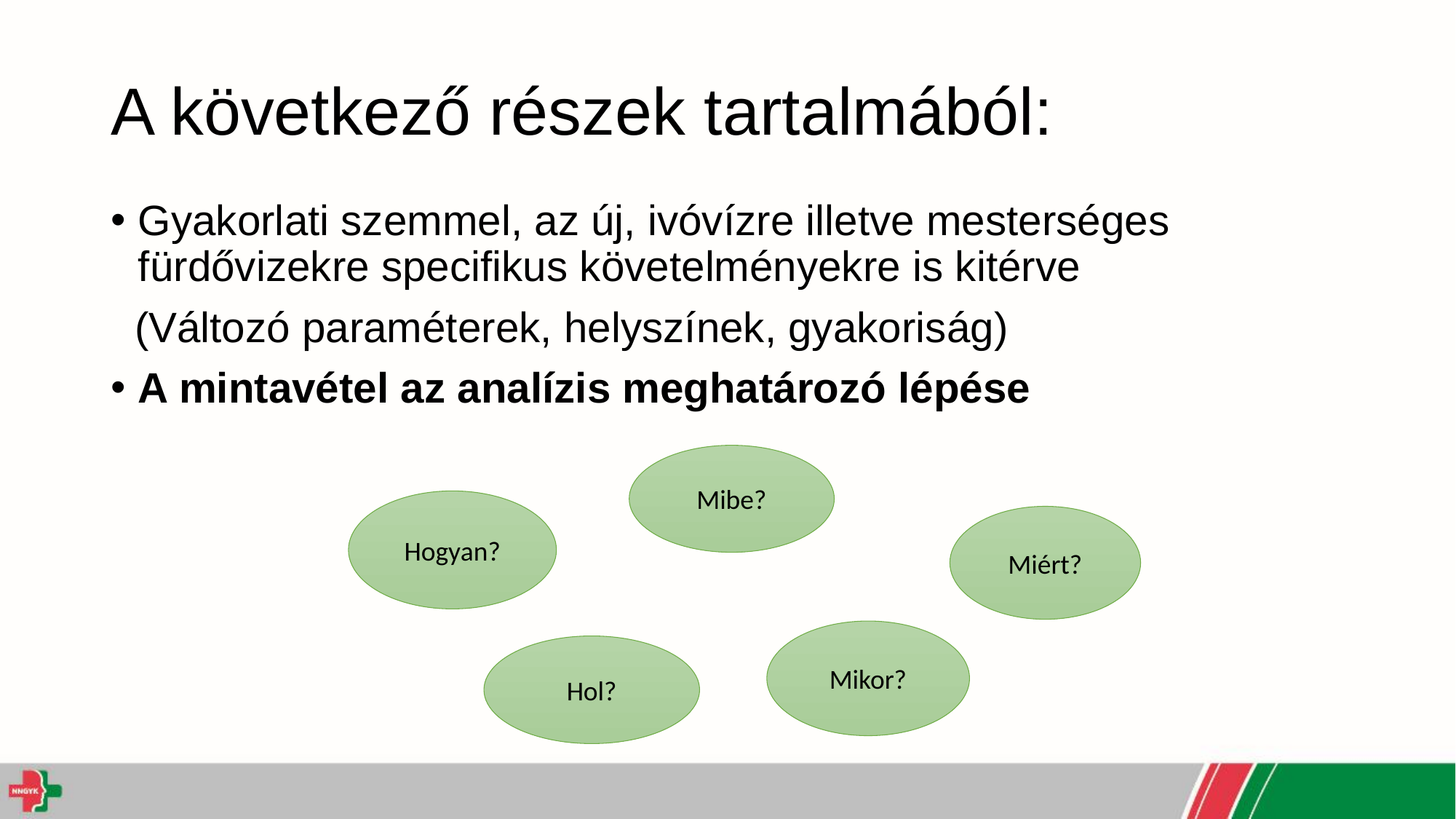

# A következő részek tartalmából:
Gyakorlati szemmel, az új, ivóvízre illetve mesterséges fürdővizekre specifikus követelményekre is kitérve
  (Változó paraméterek, helyszínek, gyakoriság)
A mintavétel az analízis meghatározó lépése
Mibe?
Hogyan?
Miért?
Mikor?
Hol?